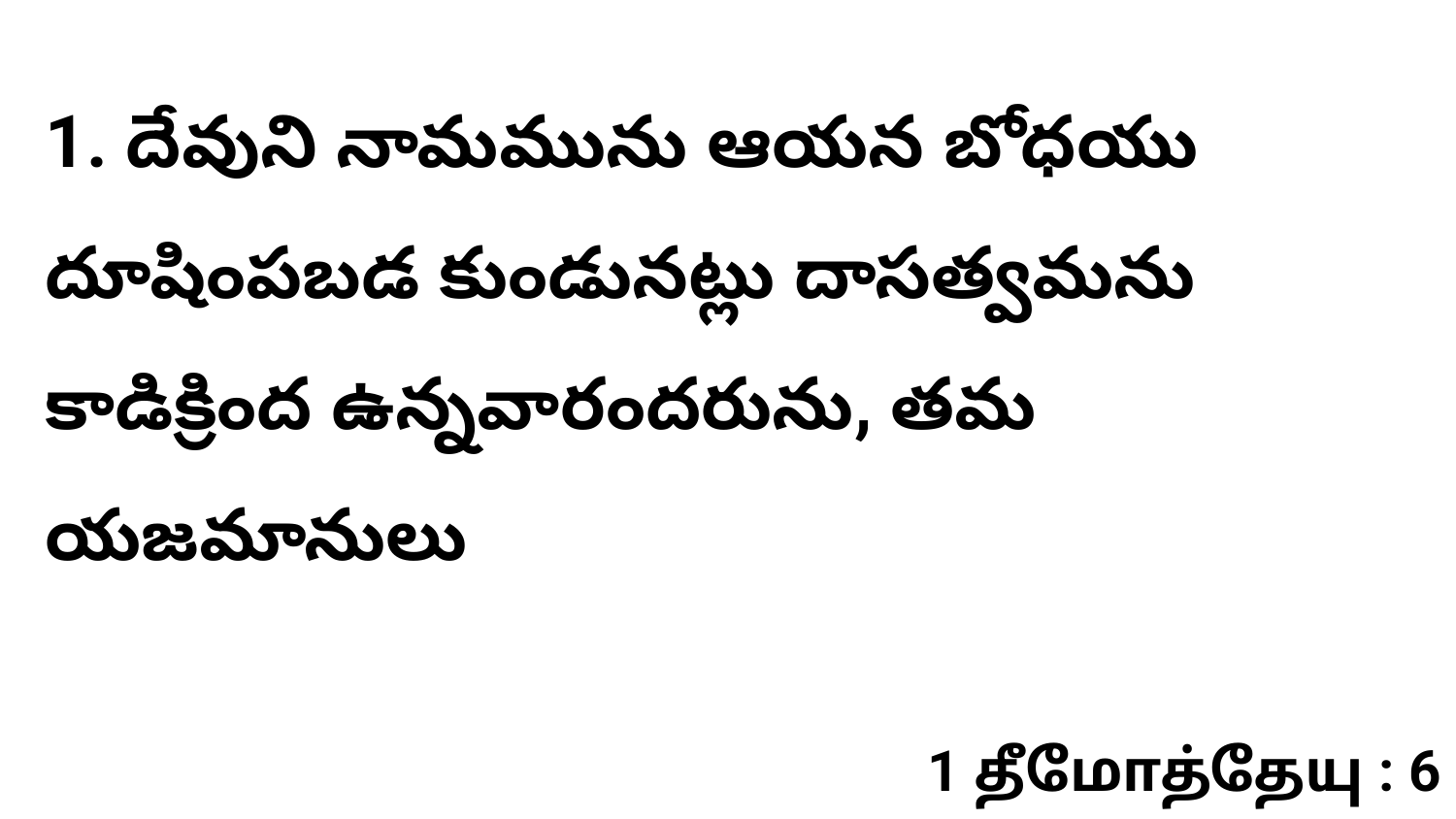

1. దేవుని నామమును ఆయన బోధయు దూషింపబడ కుండునట్లు దాసత్వమను కాడిక్రింద ఉన్నవారందరును, తమ యజమానులు
1 தீமோத்தேயு : 6